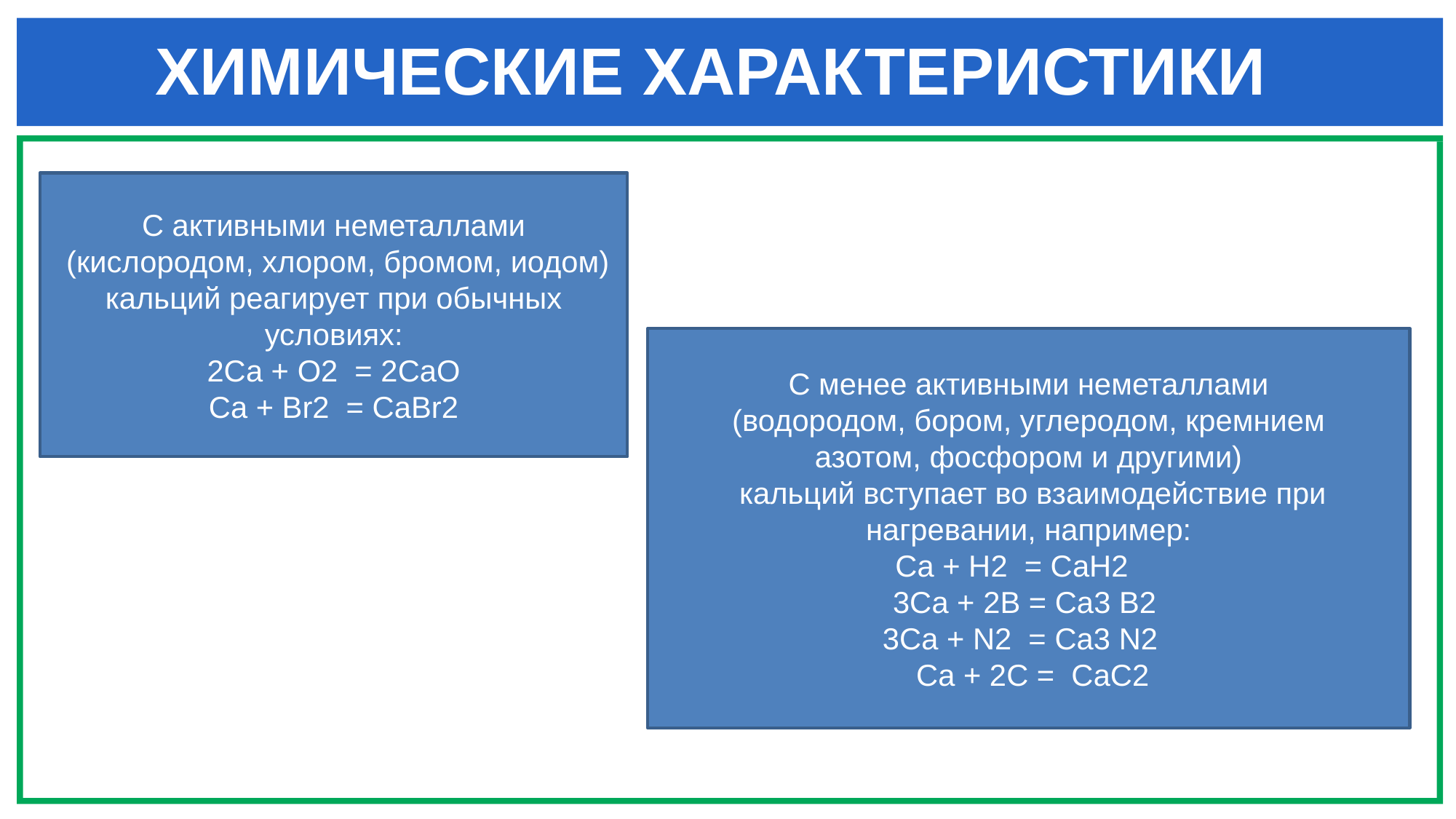

# ХИМИЧЕСКИЕ ХАРАКТЕРИСТИКИ
С активными неметаллами
 (кислородом, хлором, бромом, иодом) кальций реагирует при обычных условиях:
2Ca + O2  = 2CaO
Ca + Br2  = CaBr2
.
.
С менее активными неметаллами (водородом, бором, углеродом, кремнием азотом, фосфором и другими)
 кальций вступает во взаимодействие при нагревании, например:
Ca + H2  = CaH2
 3Ca + 2B = Ca3 В2
 3Ca + N2  = Ca3 N2
 Ca + 2C =  CaC2